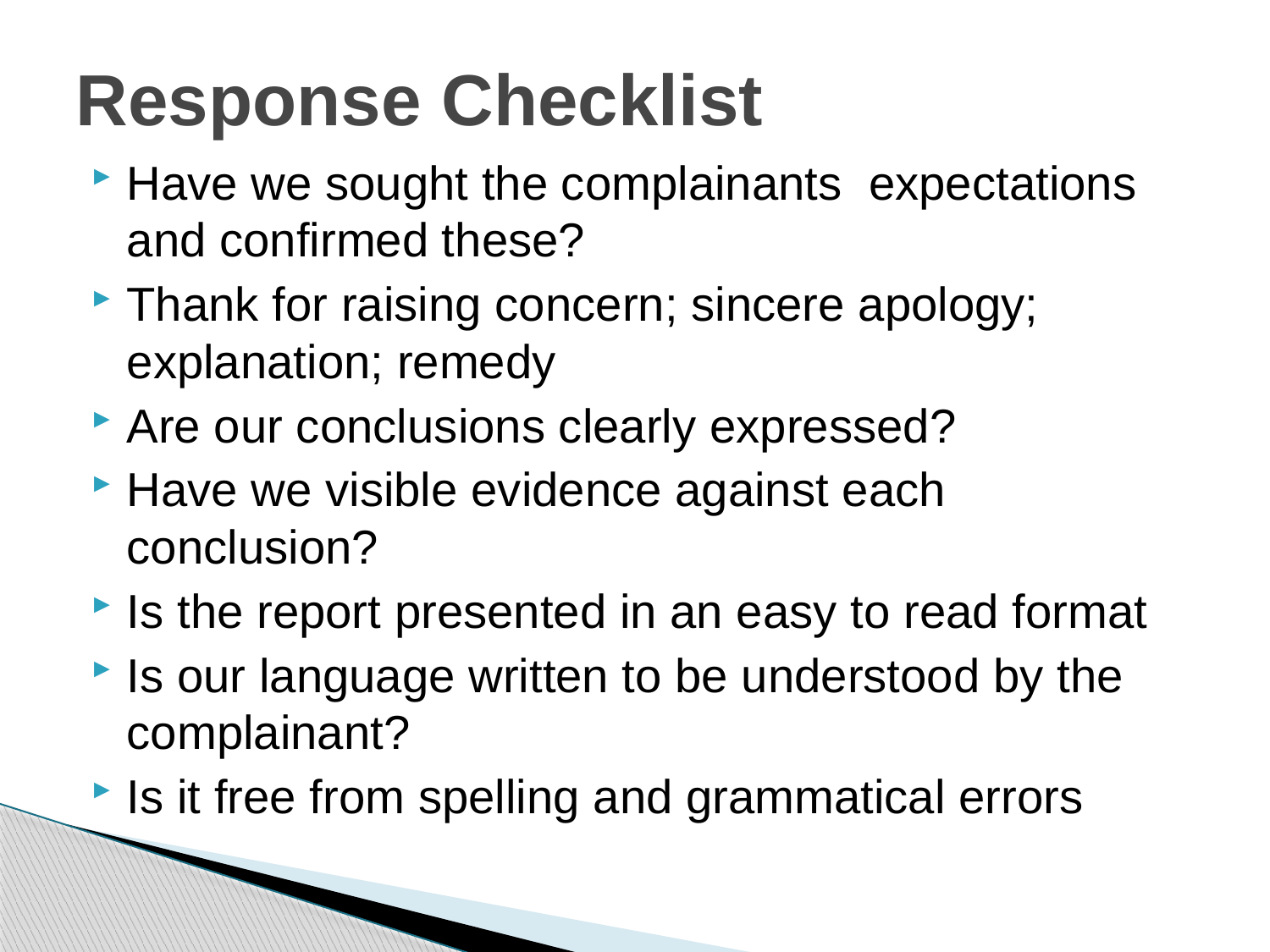

# Response Checklist
Have we sought the complainants  expectations and confirmed these?
Thank for raising concern; sincere apology; explanation; remedy
Are our conclusions clearly expressed?
Have we visible evidence against each conclusion?
Is the report presented in an easy to read format
Is our language written to be understood by the complainant?
Is it free from spelling and grammatical errors